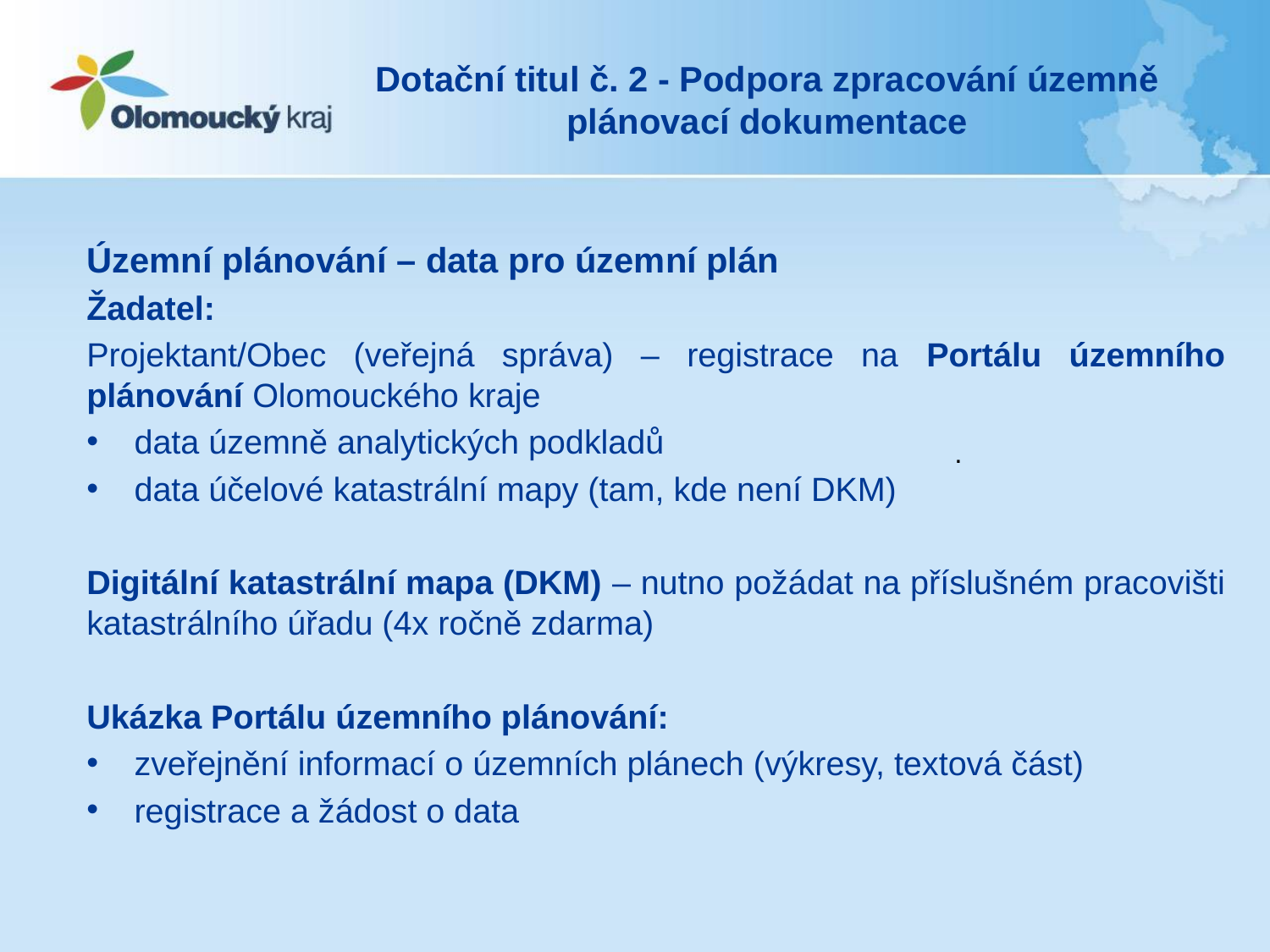

# Dotační titul č. 2 - Podpora zpracování územně plánovací dokumentace
Územní plánování – data pro územní plán
Žadatel:
Projektant/Obec (veřejná správa) – registrace na Portálu územního plánování Olomouckého kraje
data územně analytických podkladů
data účelové katastrální mapy (tam, kde není DKM)

Digitální katastrální mapa (DKM) – nutno požádat na příslušném pracovišti katastrálního úřadu (4x ročně zdarma)

Ukázka Portálu územního plánování:
zveřejnění informací o územních plánech (výkresy, textová část)
registrace a žádost o data

.